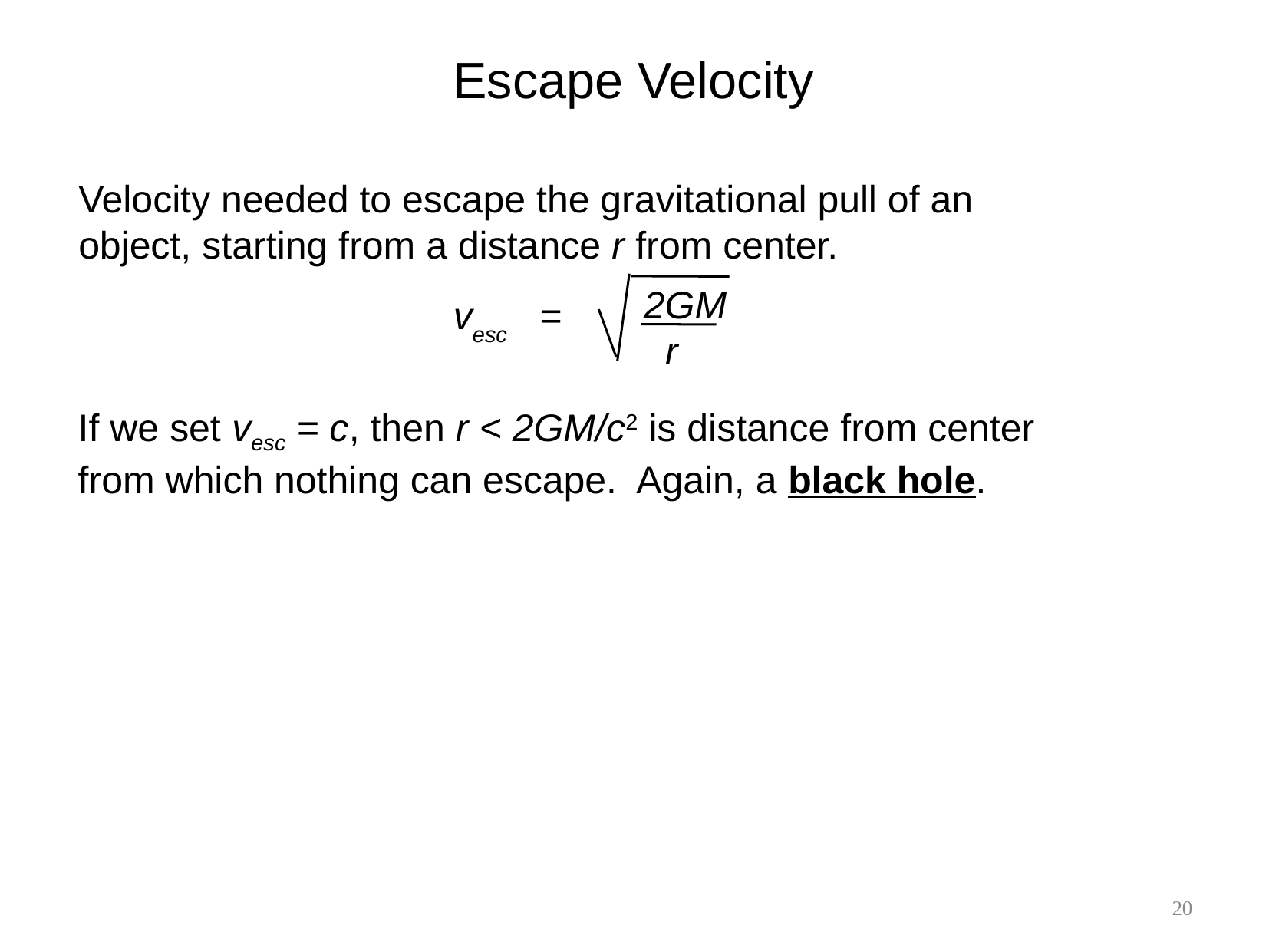

Escape Velocity
Velocity needed to escape the gravitational pull of an object, starting from a distance r from center.

2GM
  r
vesc   =

If we set vesc = c, then r < 2GM/c2 is distance from center from which nothing can escape.  Again, a black hole.
20